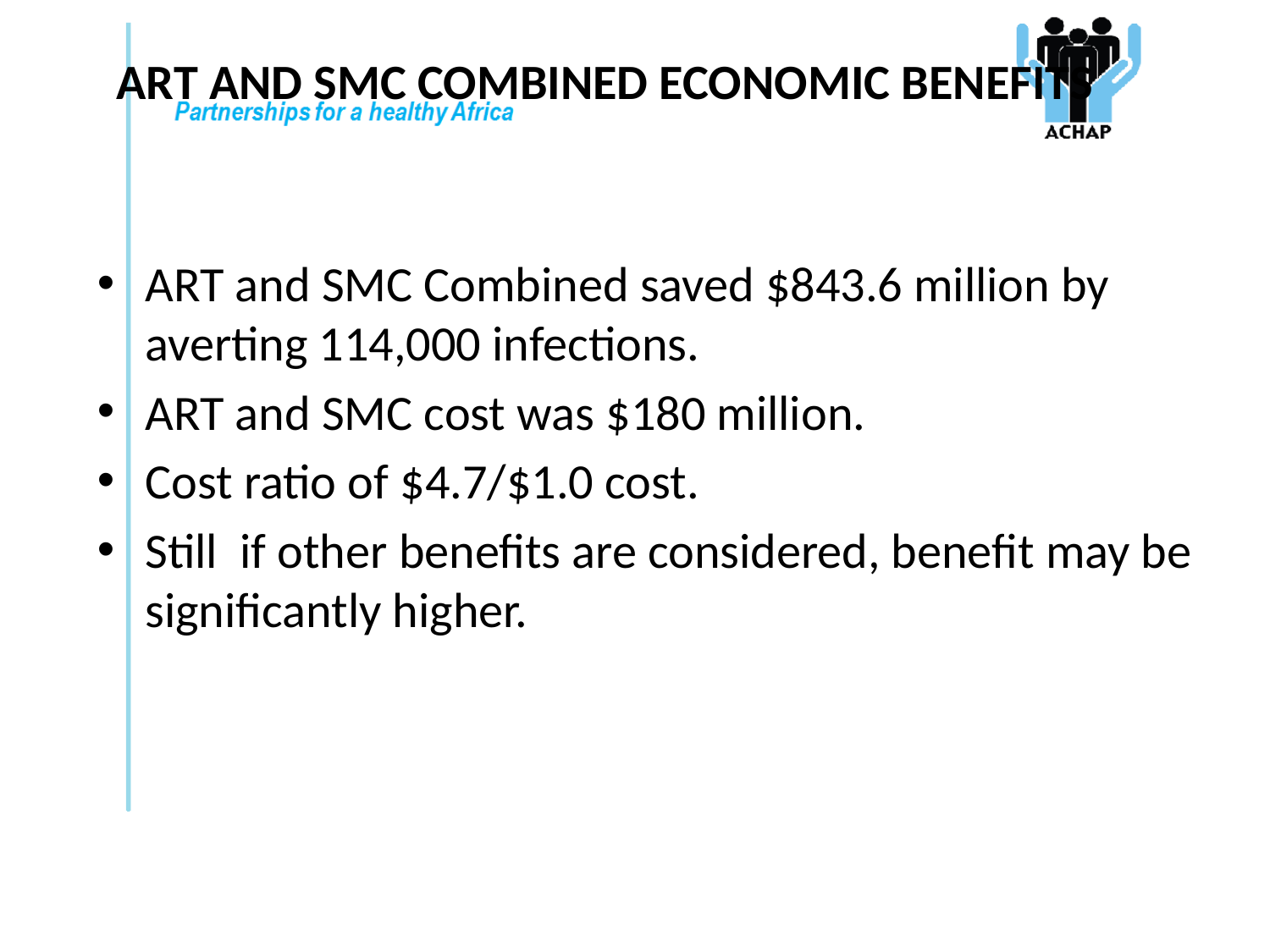

# ART and SMC Combined Economic Benefits
ART and SMC Combined saved $843.6 million by averting 114,000 infections.
ART and SMC cost was $180 million.
Cost ratio of $4.7/$1.0 cost.
Still  if other benefits are considered, benefit may be significantly higher.